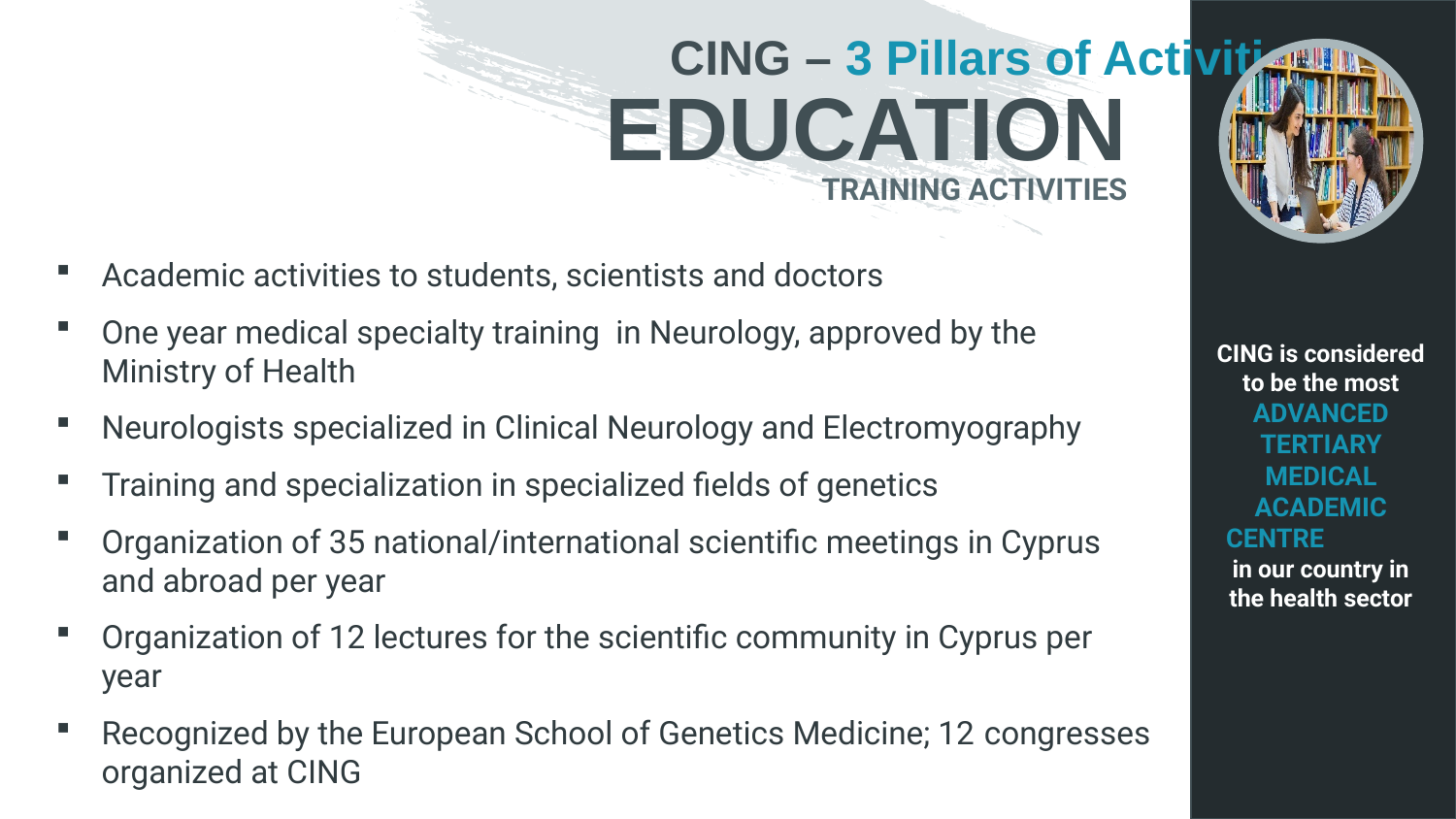

# CING – 3 Pillars of Activities

EDUCATION
TRAINING ACTIVITIES

Academic activities to students, scientists and doctors
One year medical specialty training  in Neurology, approved by the Ministry of Health
Neurologists specialized in Clinical Neurology and Electromyography
Training and specialization in specialized fields of genetics
Organization of 35 national/international scientific meetings in Cyprus and abroad per year
Organization of 12 lectures for the scientific community in Cyprus per year
Recognized by the European School of Genetics Medicine; 12 congresses organized at CING

CING is considered to be the most ADVANCED TERTIARY MEDICAL ACADEMIC CENTRE               in our country in the health sector

20